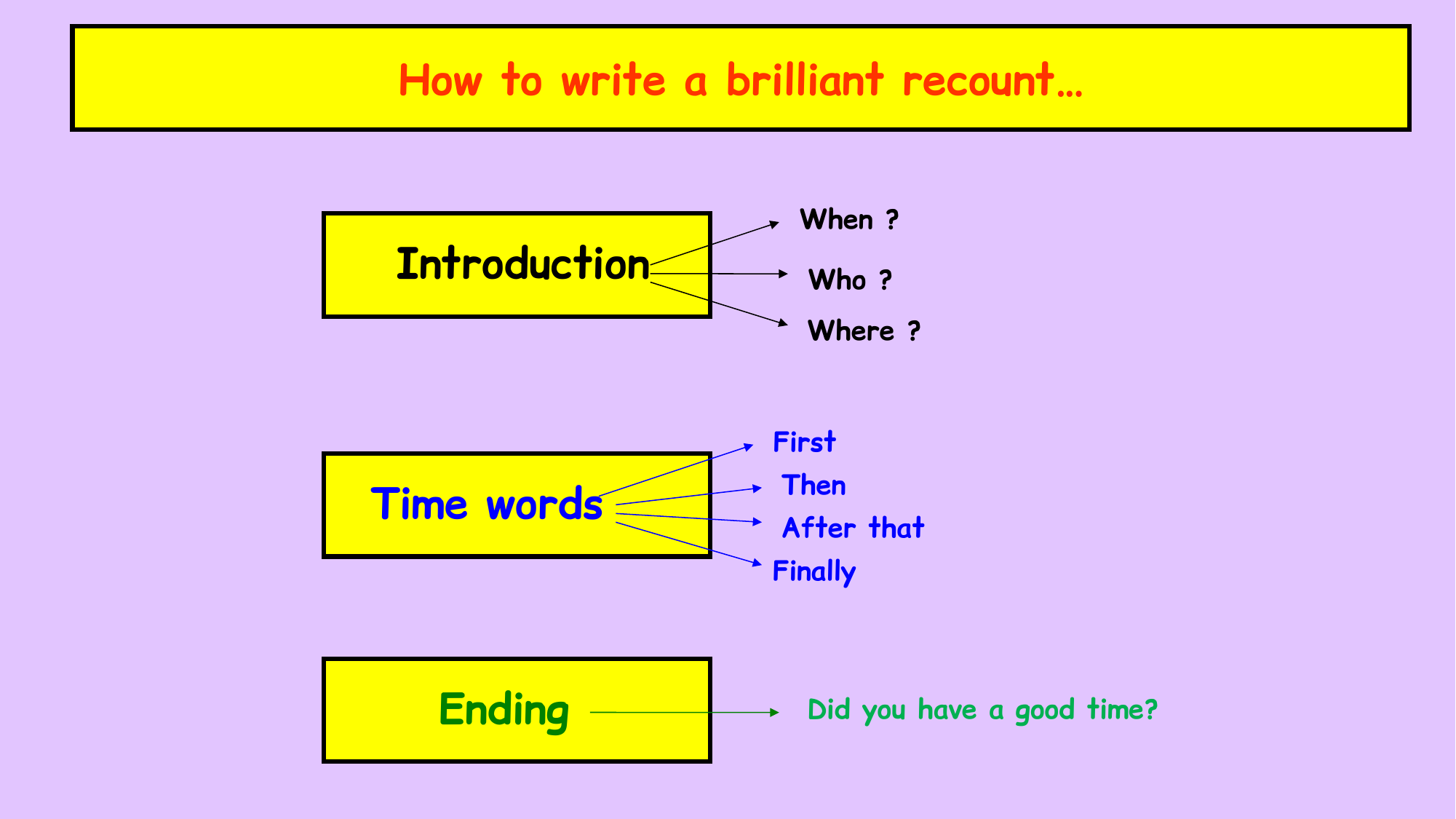

How to write a brilliant recount…
When ?

Introduction
Who ?

Where ?
First

Then
Time words

After that

Finally

Ending
Did you have a good time?